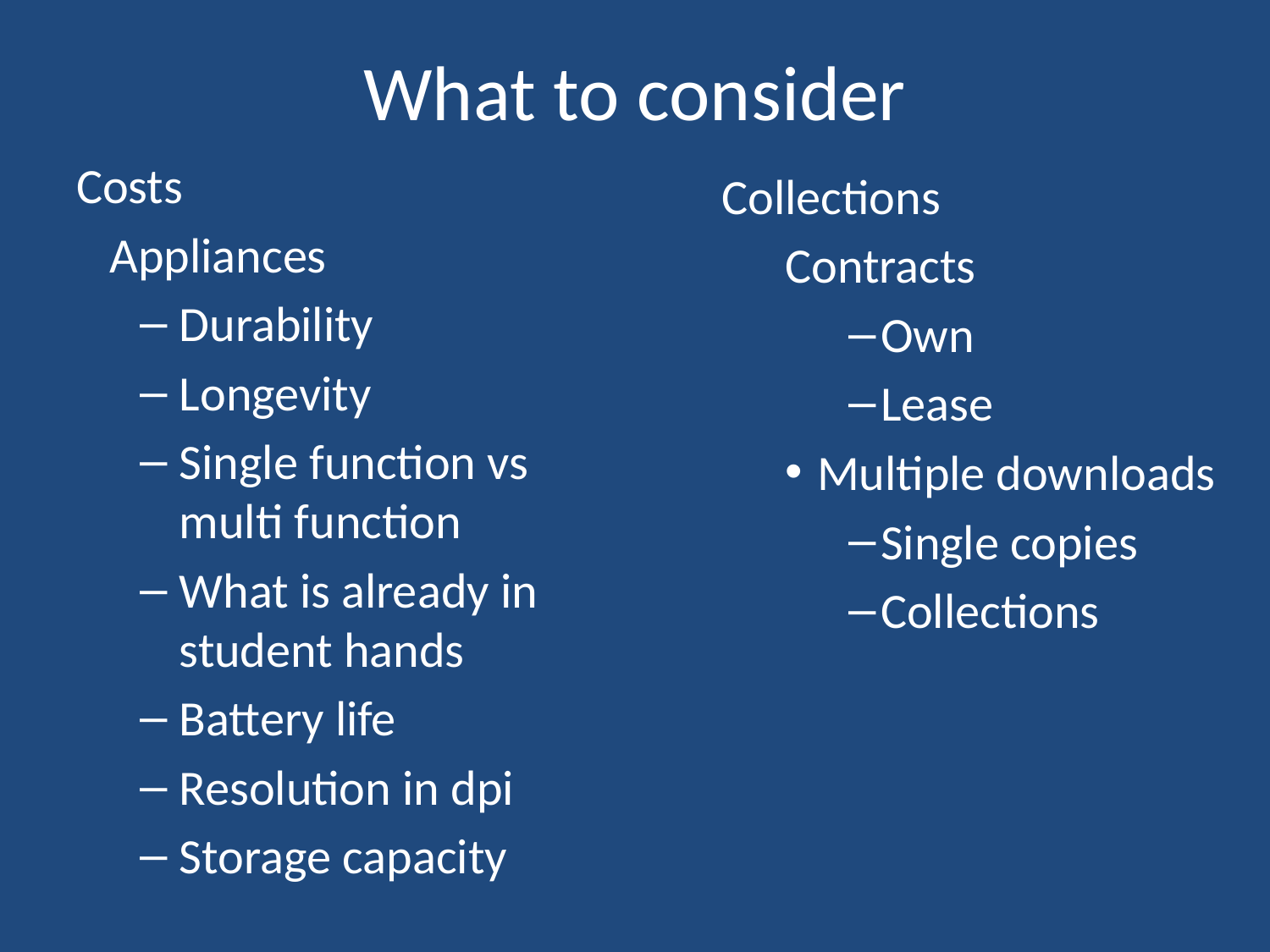

# What to consider
Costs
   Appliances
Durability
Longevity
Single function vs multi function
What is already in student hands
Battery life
Resolution in dpi
Storage capacity

Collections
Contracts
Own
Lease
Multiple downloads
Single copies
Collections